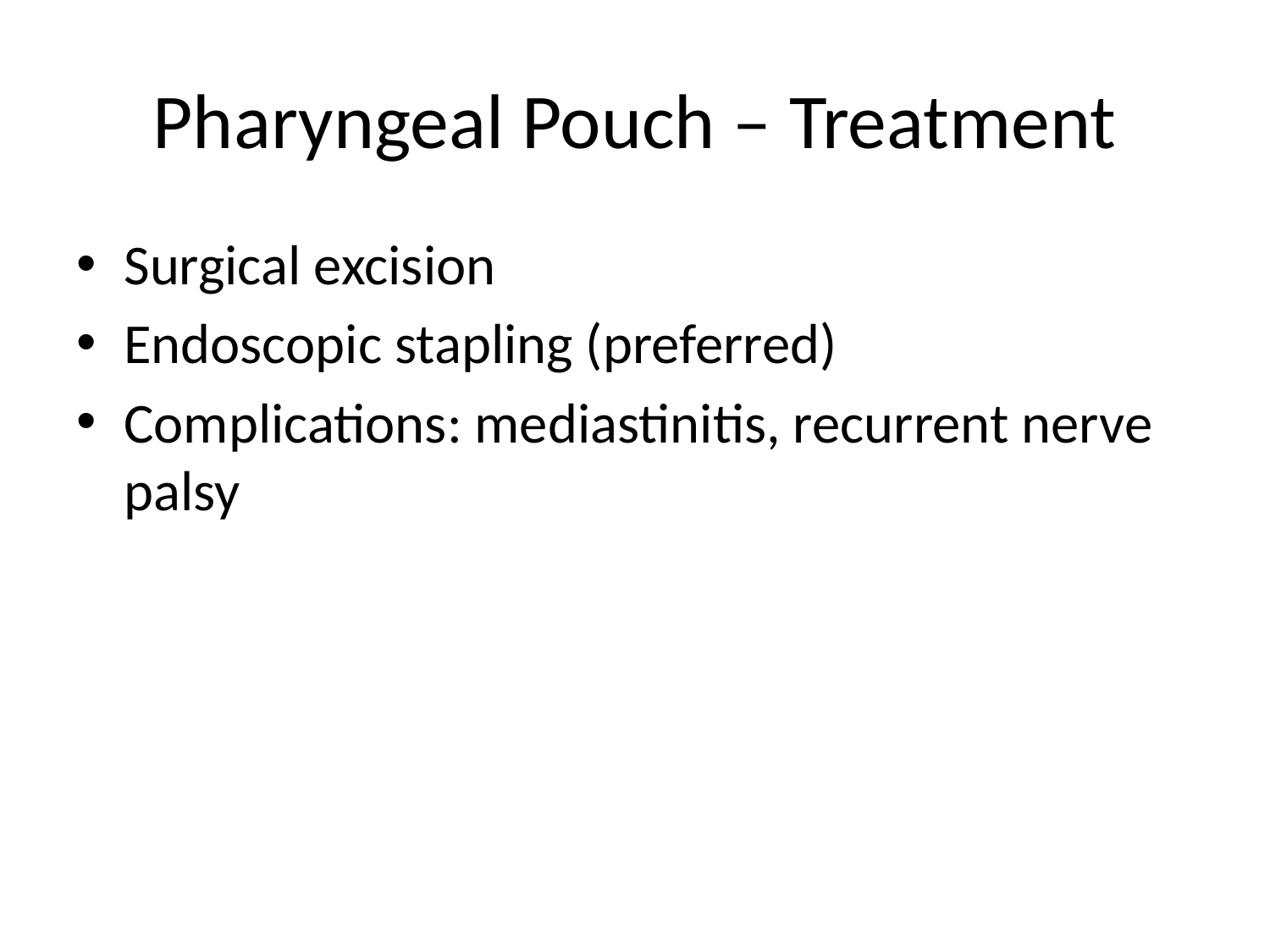

# Pharyngeal Pouch – Treatment
Surgical excision
Endoscopic stapling (preferred)
Complications: mediastinitis, recurrent nerve palsy